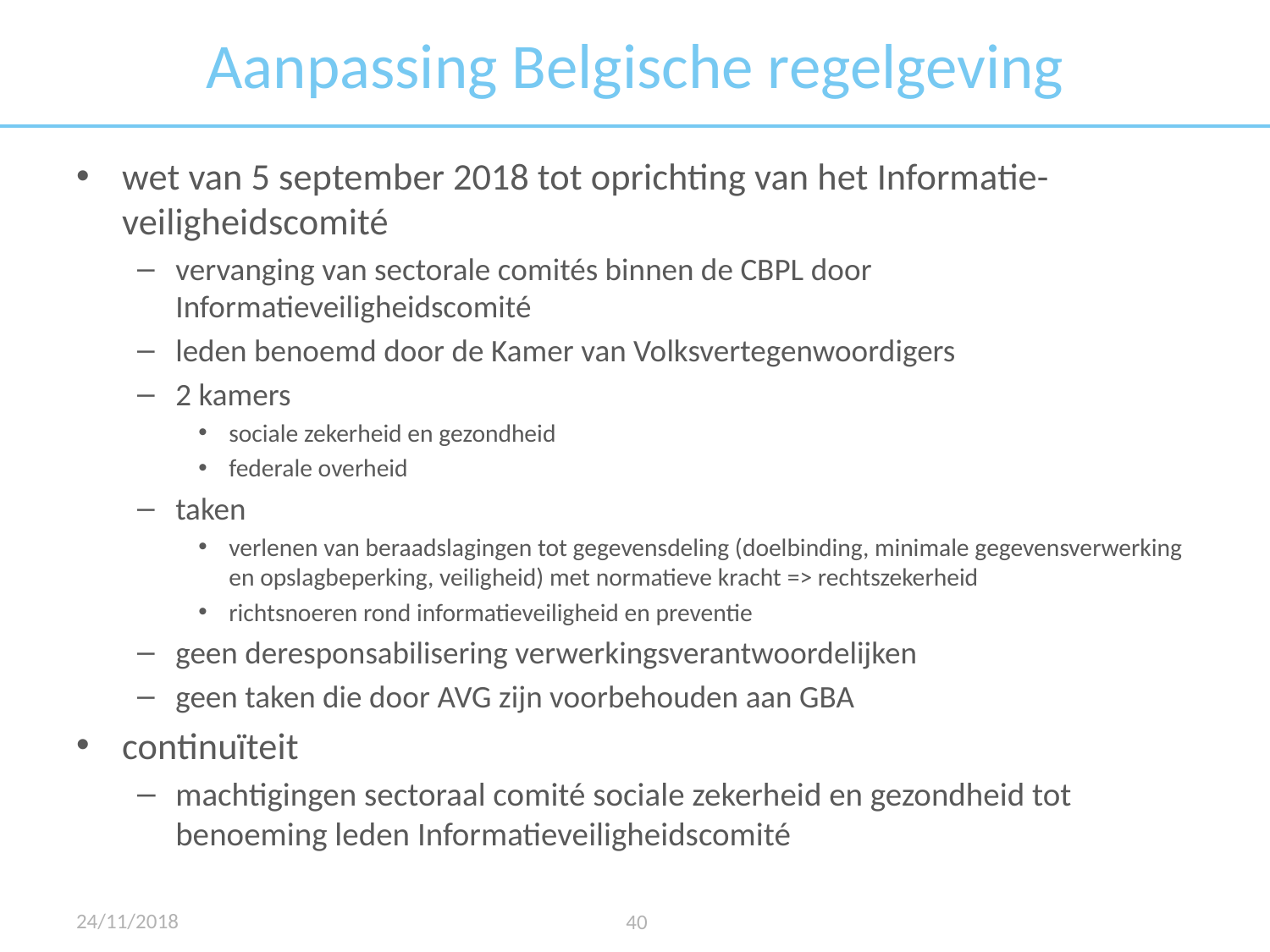

# Aanpassing Belgische regelgeving
wet van 5 september 2018 tot oprichting van het Informatie-veiligheidscomité
vervanging van sectorale comités binnen de CBPL door Informatieveiligheidscomité
leden benoemd door de Kamer van Volksvertegenwoordigers
2 kamers
sociale zekerheid en gezondheid
federale overheid
taken
verlenen van beraadslagingen tot gegevensdeling (doelbinding, minimale gegevensverwerking en opslagbeperking, veiligheid) met normatieve kracht => rechtszekerheid
richtsnoeren rond informatieveiligheid en preventie
geen deresponsabilisering verwerkingsverantwoordelijken
geen taken die door AVG zijn voorbehouden aan GBA
continuïteit
machtigingen sectoraal comité sociale zekerheid en gezondheid tot benoeming leden Informatieveiligheidscomité

24/11/2018
40